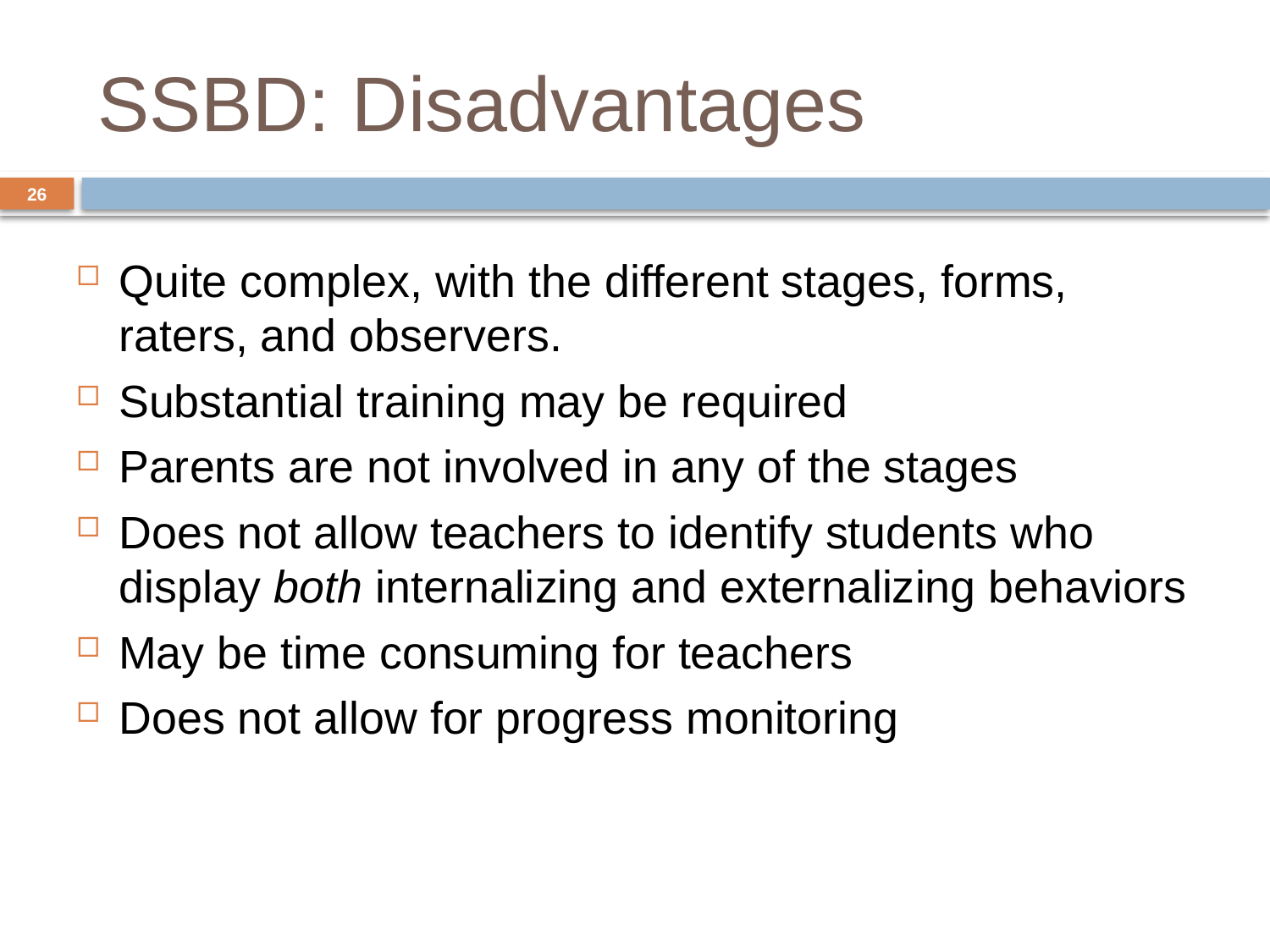

# SSBD: Disadvantages
26

Quite complex, with the different stages, forms, raters, and observers.
Substantial training may be required
Parents are not involved in any of the stages
Does not allow teachers to identify students who display both internalizing and externalizing behaviors
May be time consuming for teachers
Does not allow for progress monitoring